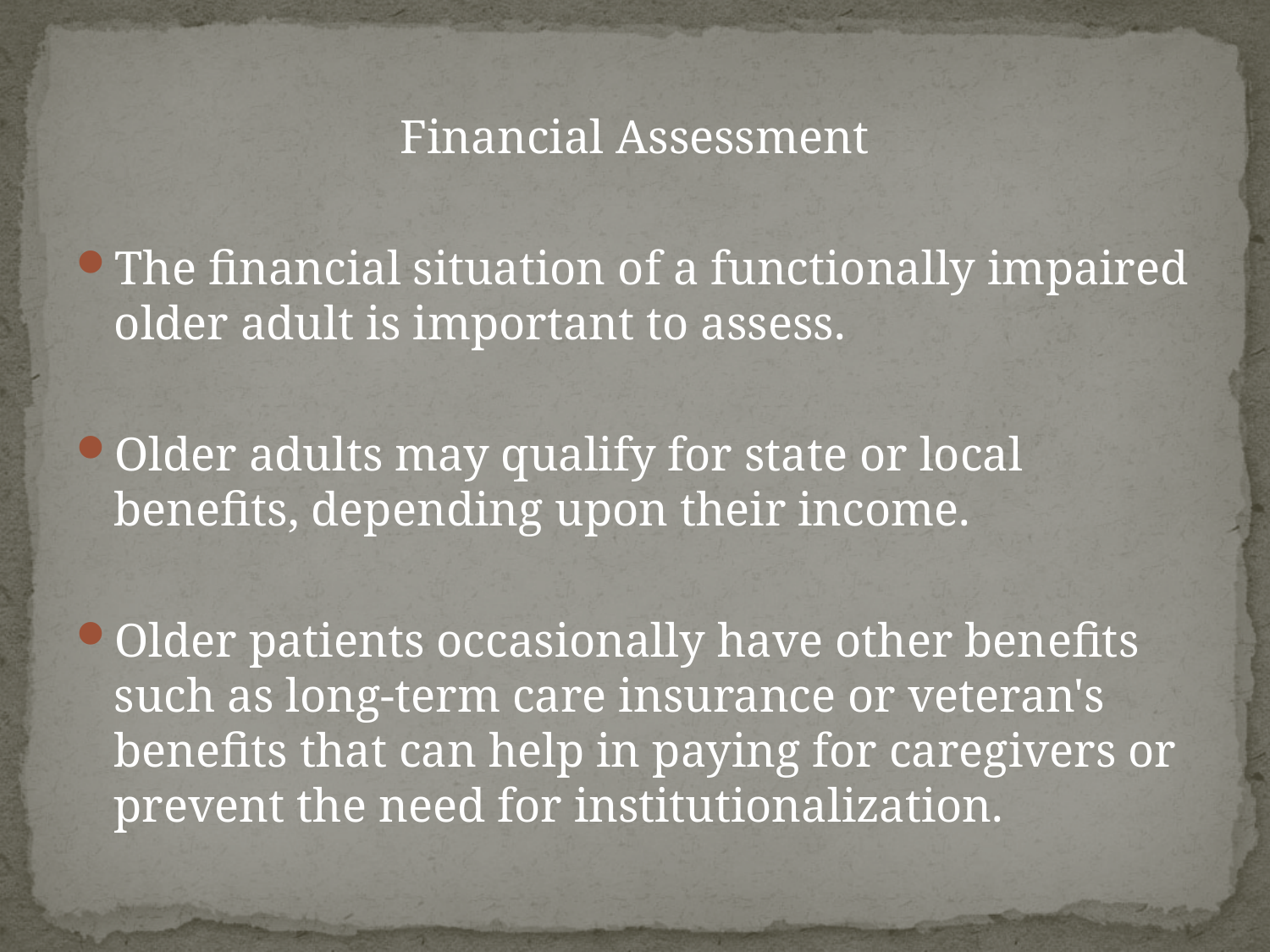

#

Financial Assessment

The financial situation of a functionally impaired older adult is important to assess.

Older adults may qualify for state or local benefits, depending upon their income.

Older patients occasionally have other benefits such as long-term care insurance or veteran's benefits that can help in paying for caregivers or prevent the need for institutionalization.